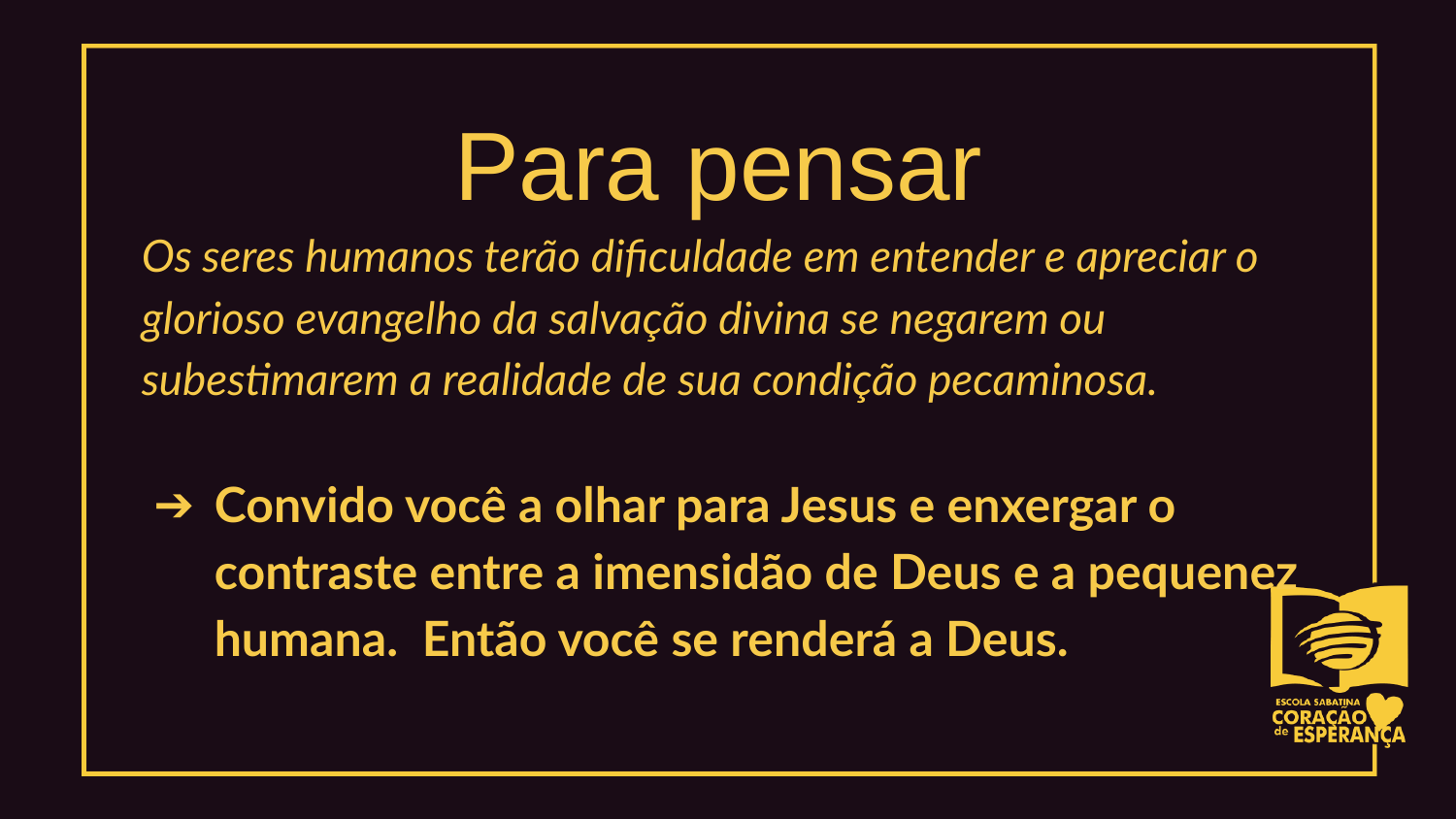

Para pensar
Os seres humanos terão dificuldade em entender e apreciar o glorioso evangelho da salvação divina se negarem ou subestimarem a realidade de sua condição pecaminosa.
Convido você a olhar para Jesus e enxergar o contraste entre a imensidão de Deus e a pequenez humana.  Então você se renderá a Deus.